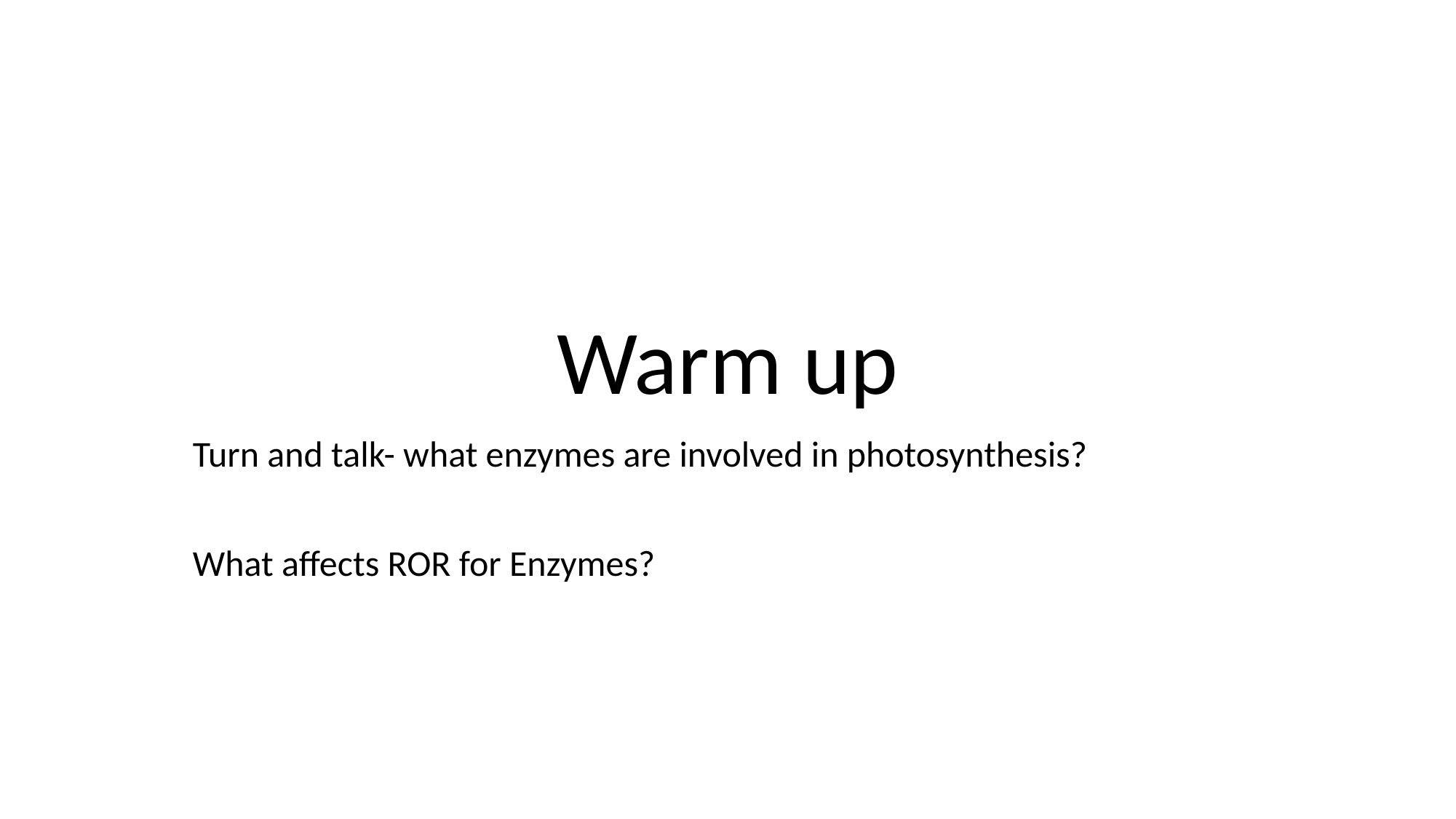

# Warm up
Turn and talk- what enzymes are involved in photosynthesis?

What affects ROR for Enzymes?